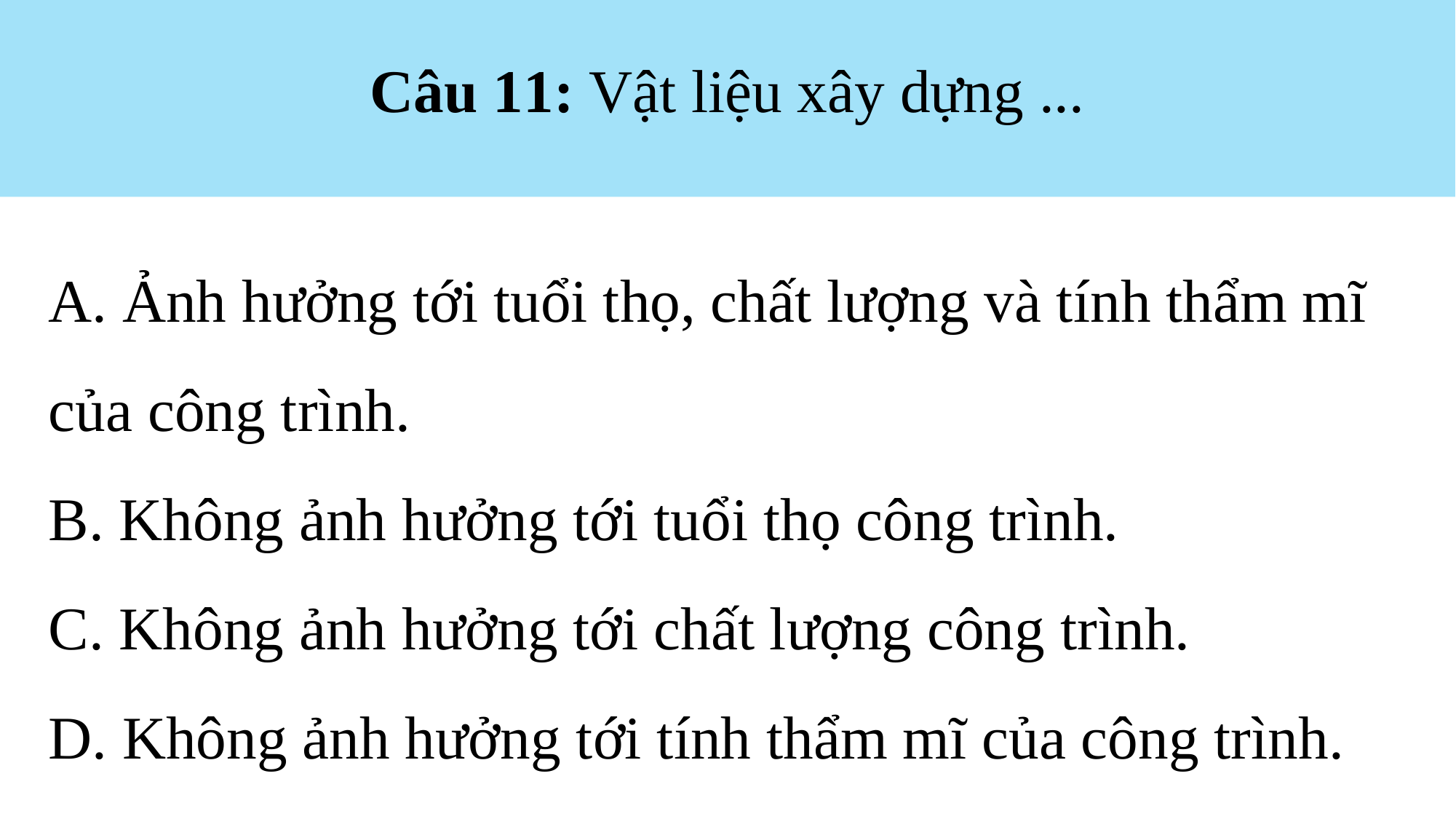

Câu 11: Vật liệu xây dựng ...
A. Ảnh hưởng tới tuổi thọ, chất lượng và tính thẩm mĩ của công trình.
B. Không ảnh hưởng tới tuổi thọ công trình.
C. Không ảnh hưởng tới chất lượng công trình.
D. Không ảnh hưởng tới tính thẩm mĩ của công trình.
A